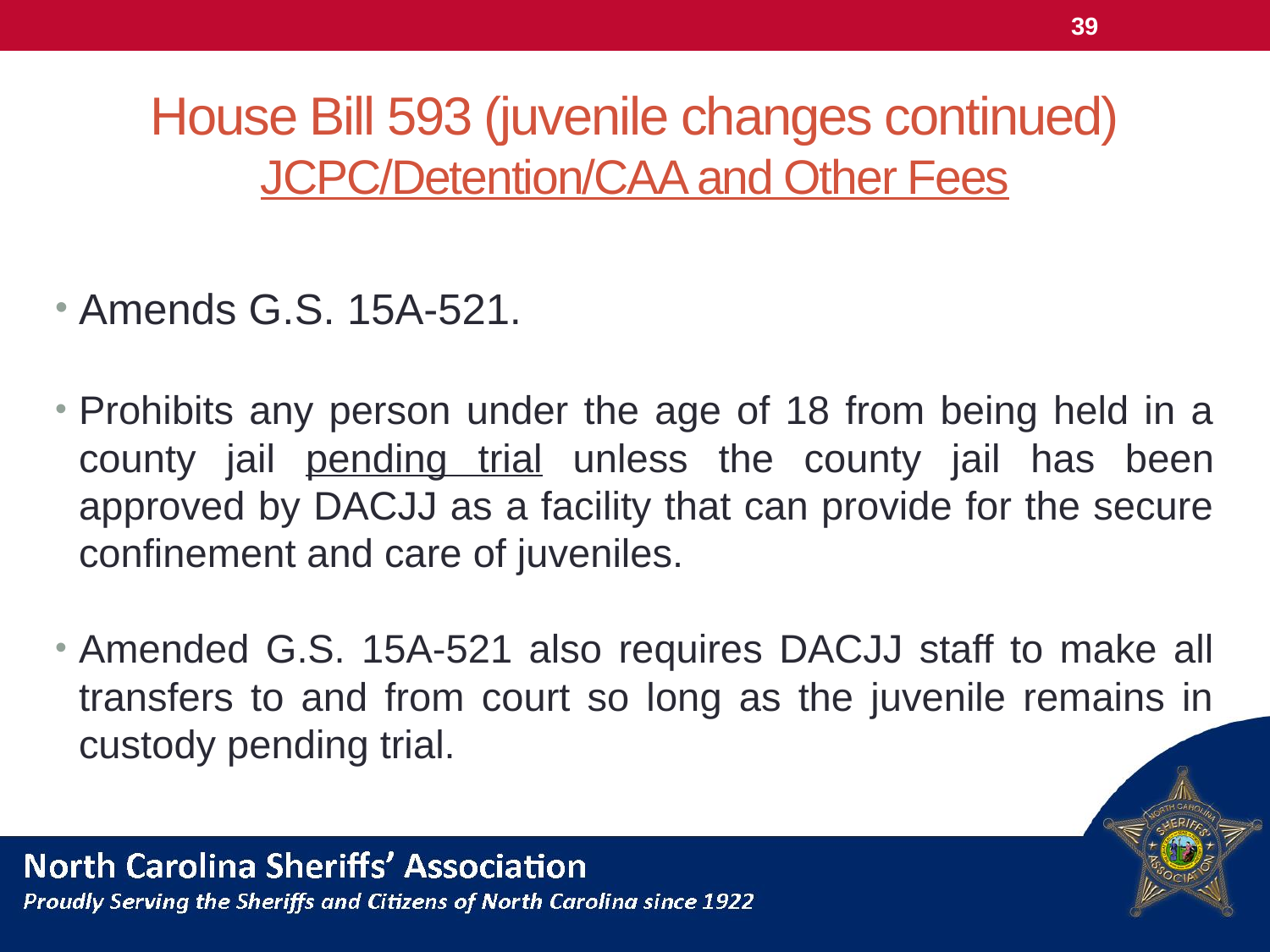

39
# House Bill 593 (juvenile changes continued) JCPC/Detention/CAA and Other Fees
Amends G.S. 15A-521.

Prohibits any person under the age of 18 from being held in a county jail pending trial unless the county jail has been approved by DACJJ as a facility that can provide for the secure confinement and care of juveniles.

Amended G.S. 15A-521 also requires DACJJ staff to make all transfers to and from court so long as the juvenile remains in custody pending trial.